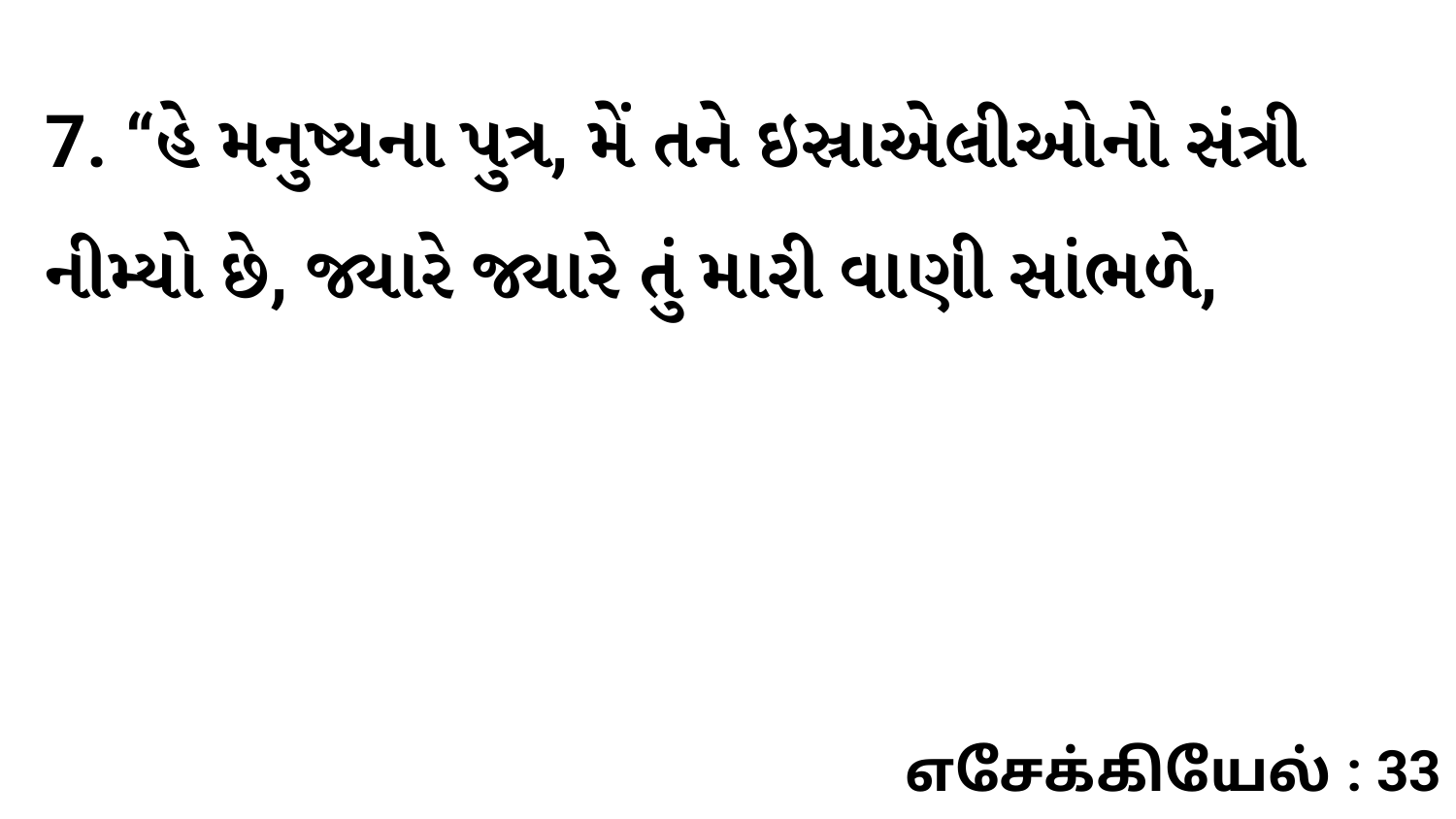

7. “હે મનુષ્યના પુત્ર, મેં તને ઇસ્રાએલીઓનો સંત્રી નીમ્યો છે, જ્યારે જ્યારે તું મારી વાણી સાંભળે,
எசேக்கியேல் : 33